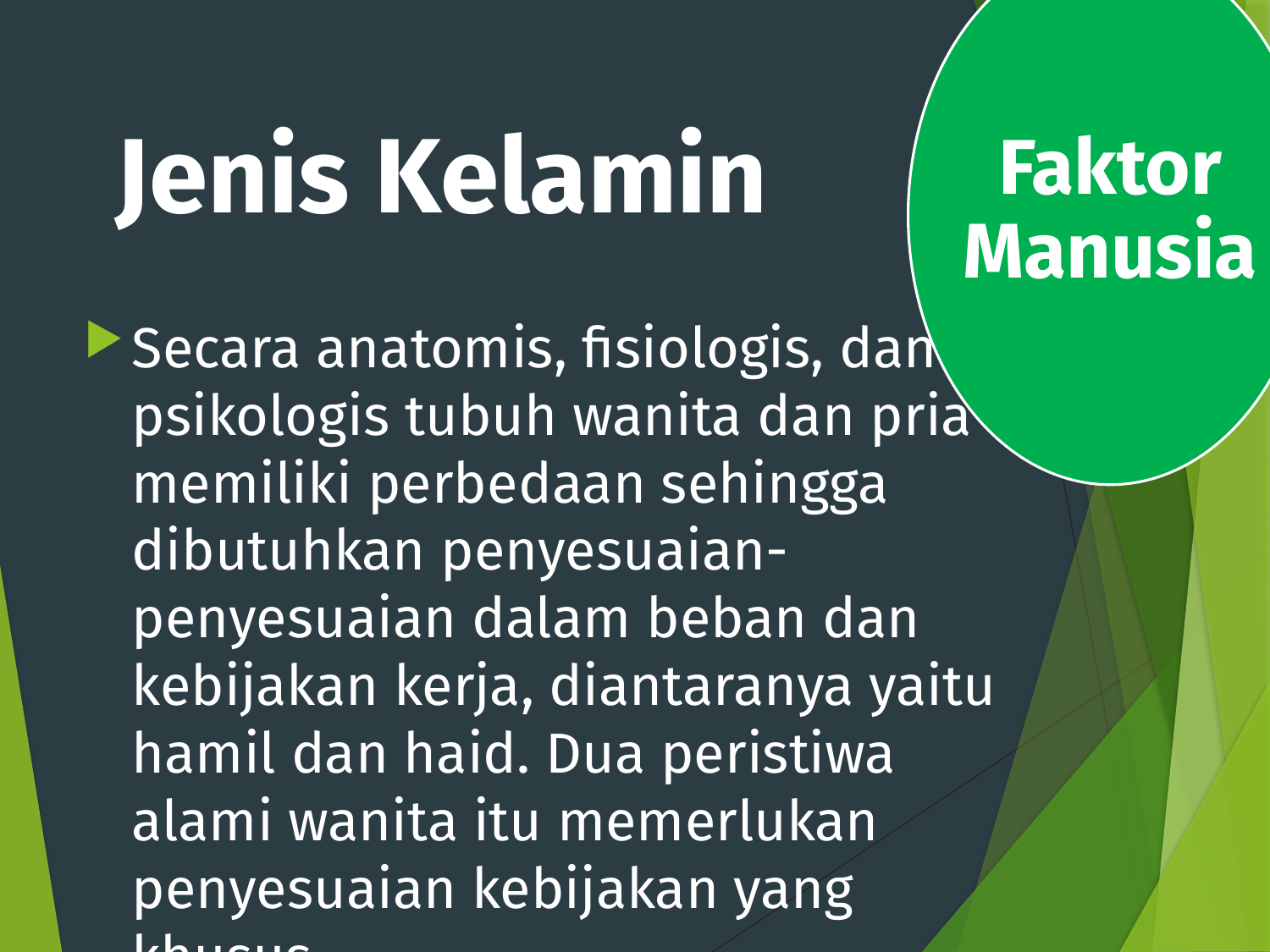

Faktor Manusia
# Jenis Kelamin
Secara anatomis, fisiologis, dan psikologis tubuh wanita dan pria memiliki perbedaan sehingga dibutuhkan penyesuaian-penyesuaian dalam beban dan kebijakan kerja, diantaranya yaitu hamil dan haid. Dua peristiwa alami wanita itu memerlukan penyesuaian kebijakan yang khusus